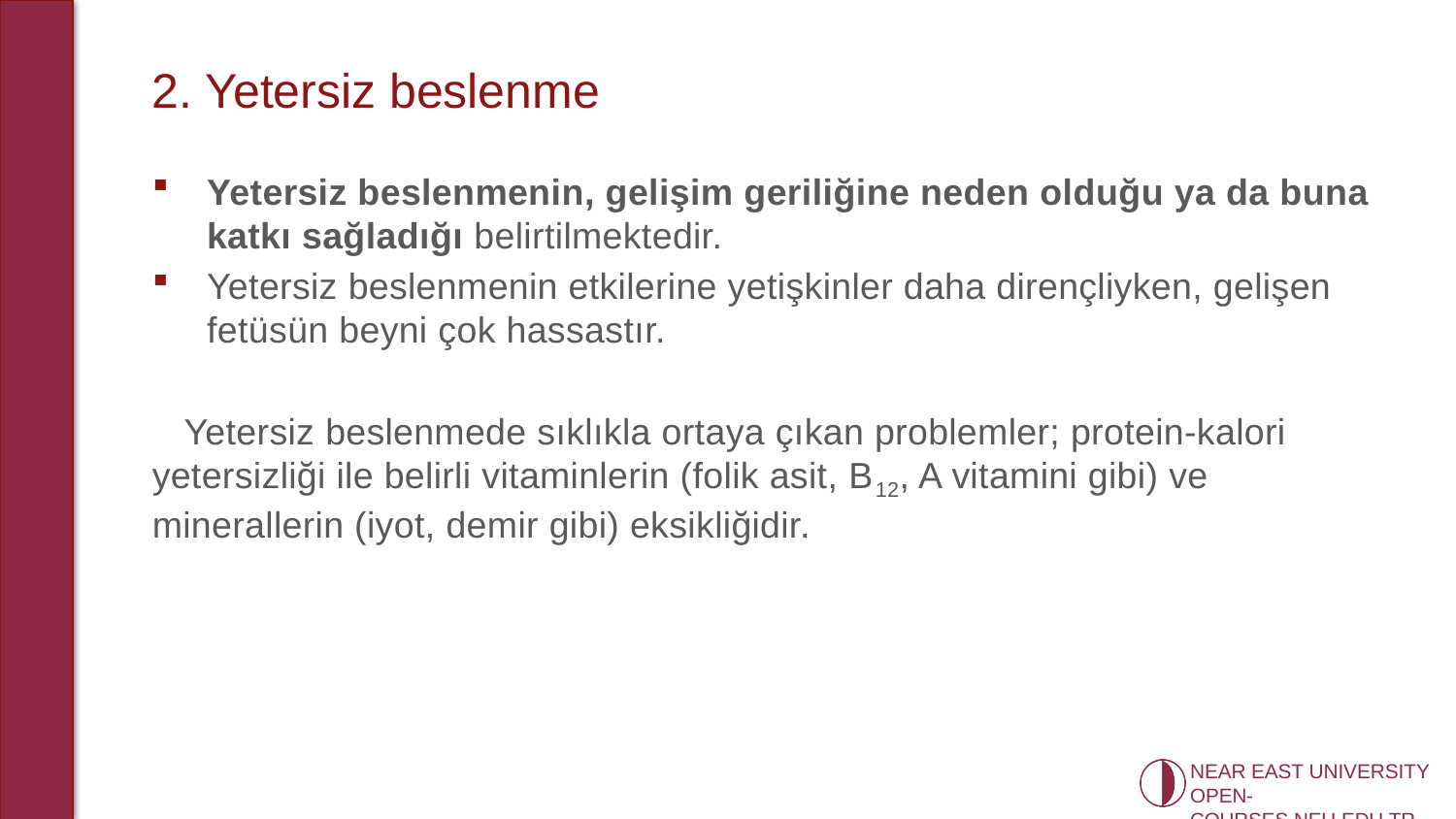

# 2. Yetersiz beslenme
Yetersiz beslenmenin, gelişim geriliğine neden olduğu ya da buna katkı sağladığı belirtilmektedir.
Yetersiz beslenmenin etkilerine yetişkinler daha dirençliyken, gelişen fetüsün beyni çok hassastır.

   Yetersiz beslenmede sıklıkla ortaya çıkan problemler; protein-kalori yetersizliği ile belirli vitaminlerin (folik asit, B12, A vitamini gibi) ve minerallerin (iyot, demir gibi) eksikliğidir.